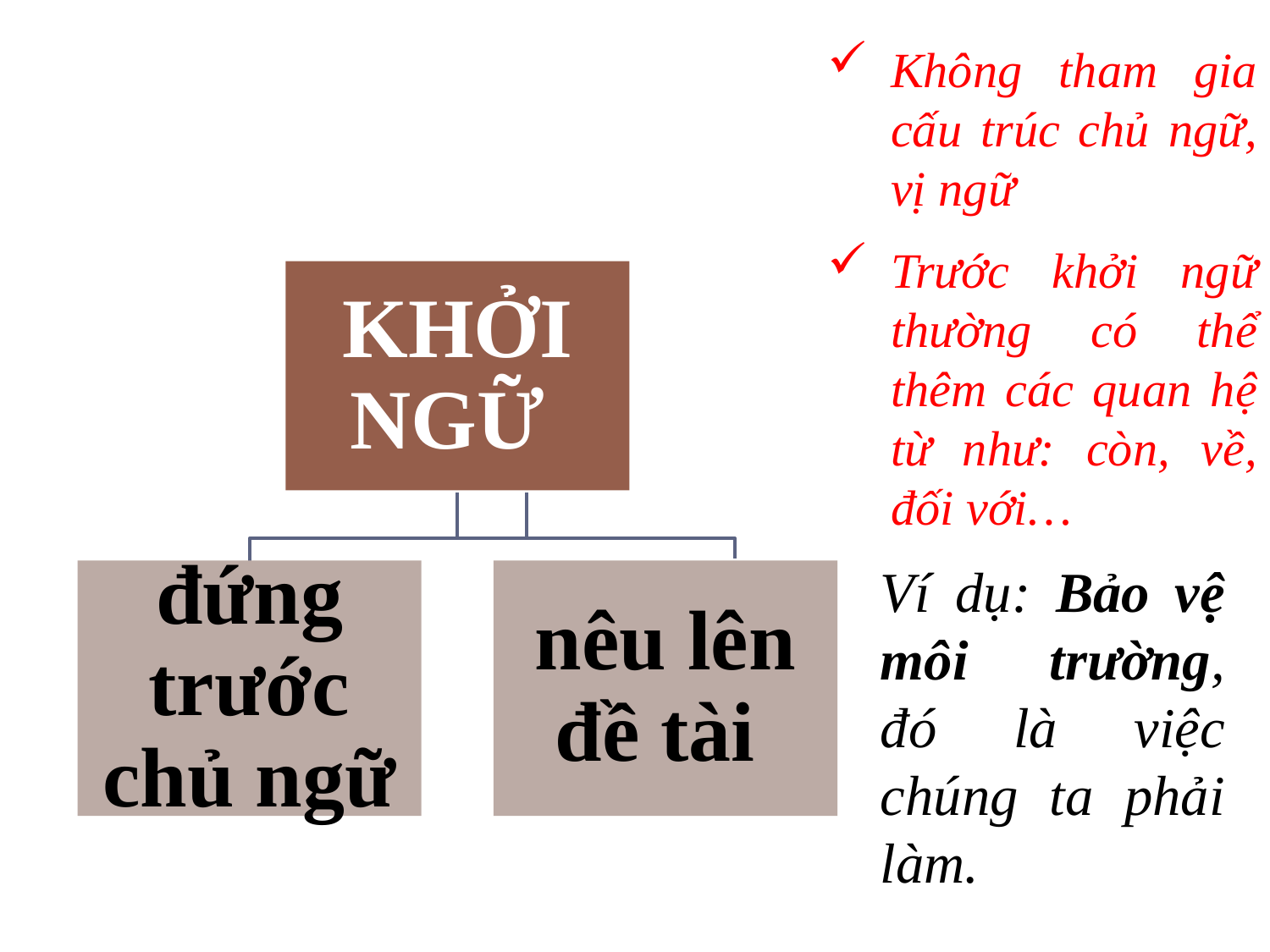

Không tham gia cấu trúc chủ ngữ, vị ngữ

Trước khởi ngữ thường có thể thêm các quan hệ từ như: còn, về, đối với…

KHỞI NGỮ

Ví dụ: Bảo vệ môi trường, đó là việc chúng ta phải làm.
đứng trước chủ ngữ

nêu lên đề tài